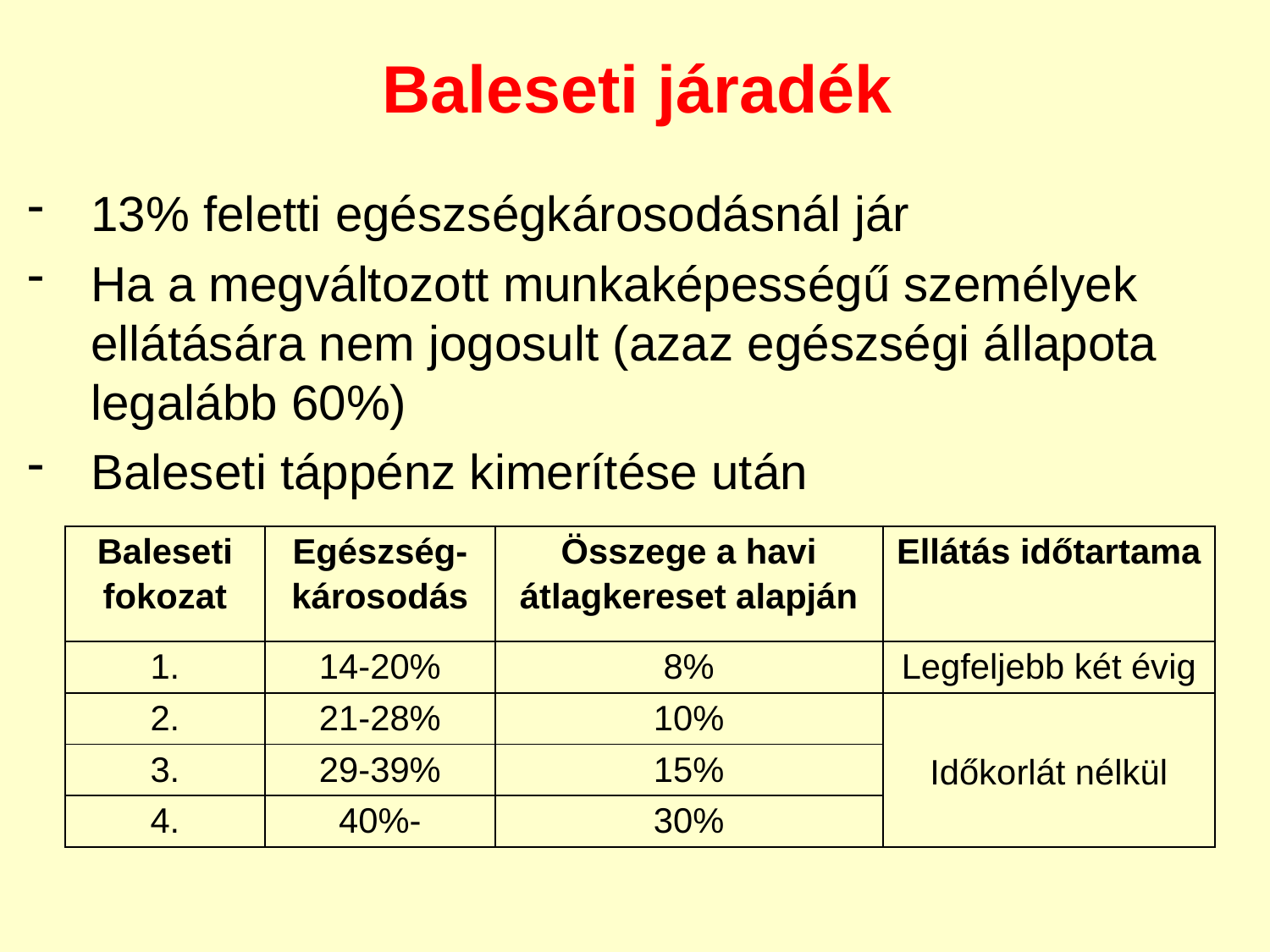

Baleseti járadék
13% feletti egészségkárosodásnál jár
Ha a megváltozott munkaképességű személyek ellátására nem jogosult (azaz egészségi állapota legalább 60%)
Baleseti táppénz kimerítése után

| Baleseti fokozat | Egészség-károsodás | Összege a havi átlagkereset alapján | Ellátás időtartama |
| --- | --- | --- | --- |
| 1. | 14-20% | 8% | Legfeljebb két évig |
| 2. | 21-28% | 10% | Időkorlát nélkül |
| 3. | 29-39% | 15% |  |
| 4. | 40%- | 30% |  |